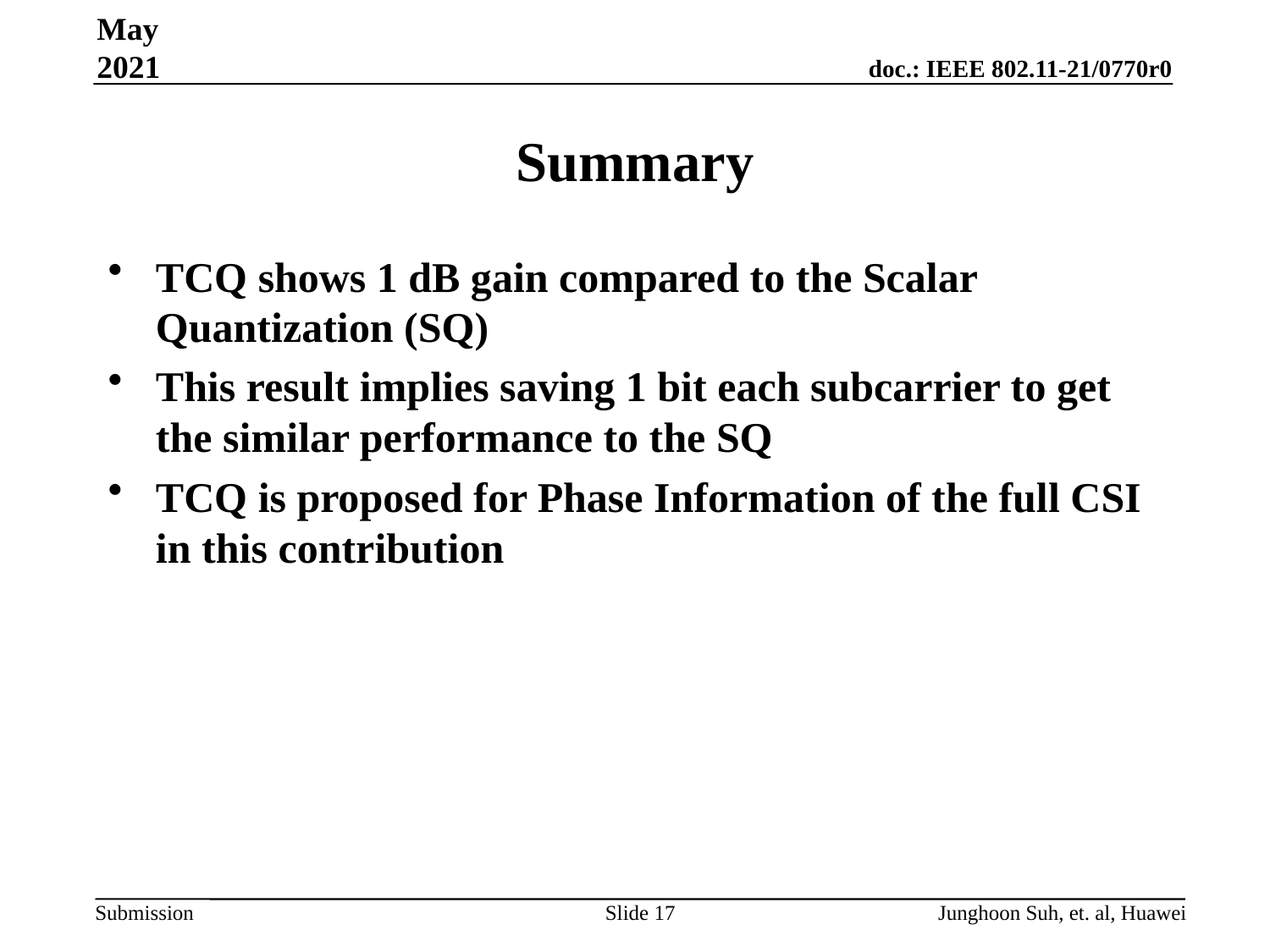

May 2021
# Summary
TCQ shows 1 dB gain compared to the Scalar Quantization (SQ)
This result implies saving 1 bit each subcarrier to get the similar performance to the SQ
TCQ is proposed for Phase Information of the full CSI in this contribution

Slide 17
Junghoon Suh, et. al, Huawei